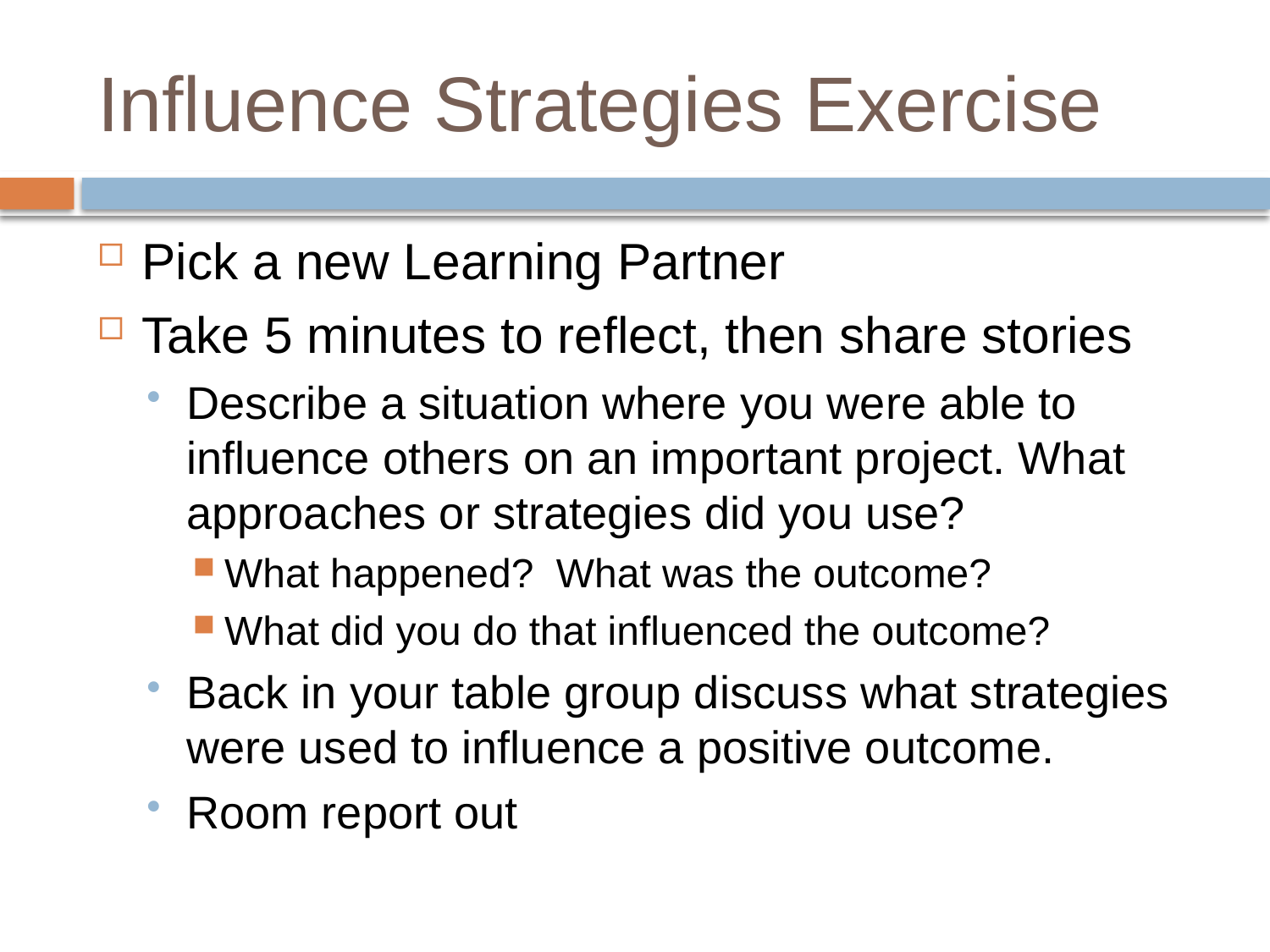

# Influence Strategies Exercise
Pick a new Learning Partner
Take 5 minutes to reflect, then share stories
Describe a situation where you were able to influence others on an important project. What approaches or strategies did you use?
What happened?  What was the outcome?
What did you do that influenced the outcome?
Back in your table group discuss what strategies were used to influence a positive outcome.
Room report out